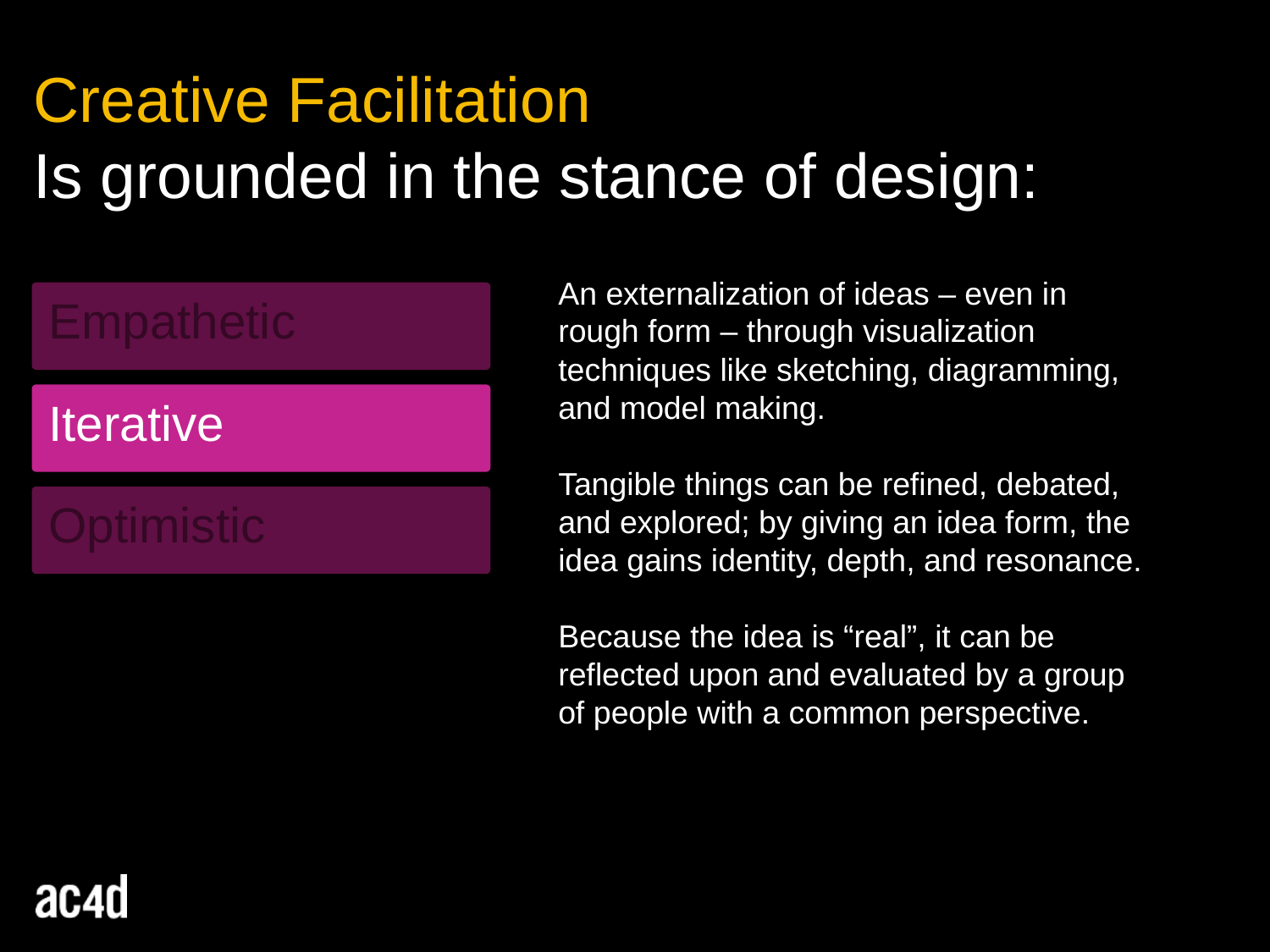

Creative Facilitation
Is grounded in the stance of design:
An externalization of ideas – even in rough form – through visualization techniques like sketching, diagramming, and model making.

Tangible things can be refined, debated, and explored; by giving an idea form, the idea gains identity, depth, and resonance.

Because the idea is “real”, it can be reflected upon and evaluated by a group of people with a common perspective.

Empathetic

Iterative

Optimistic